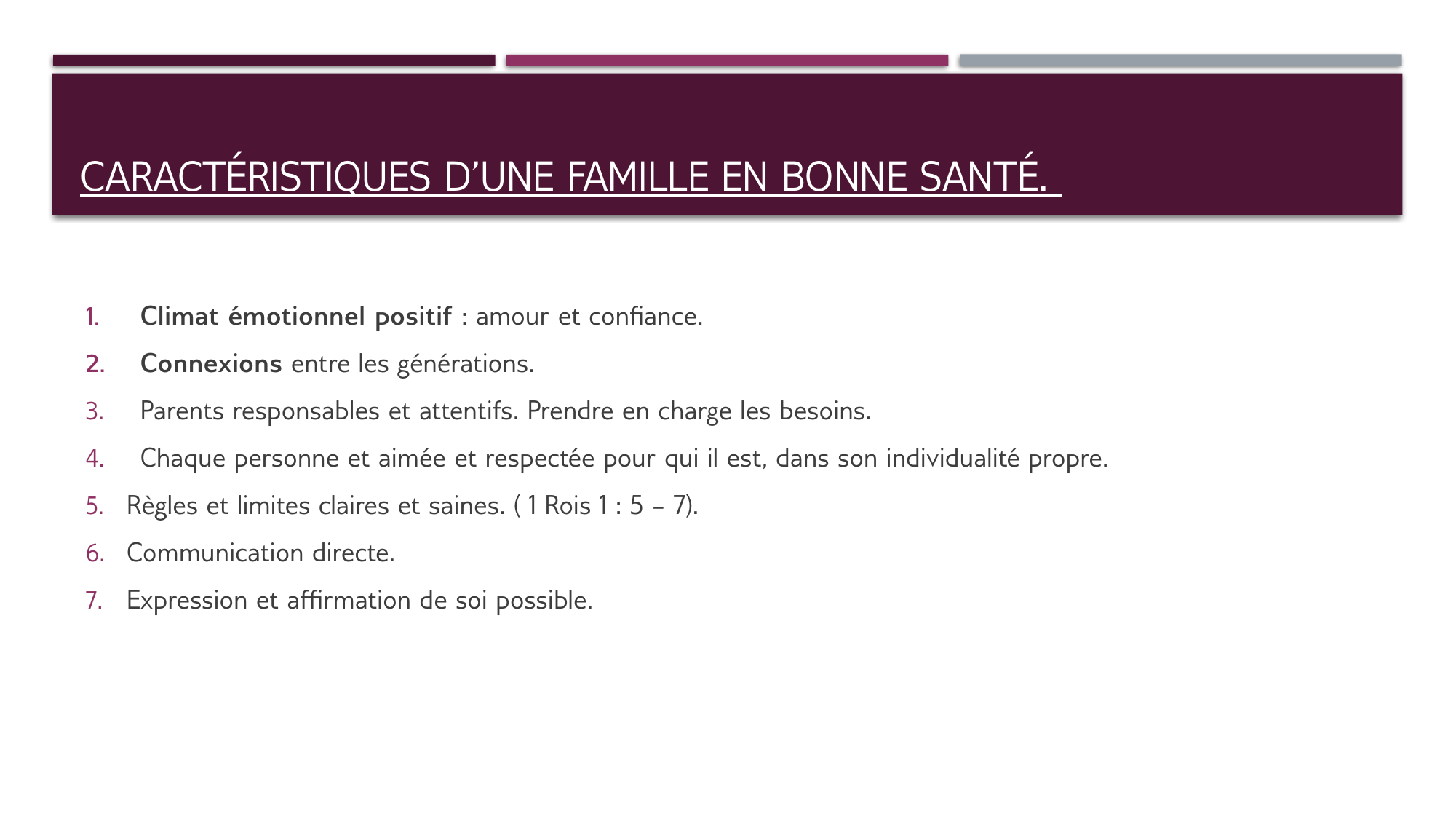

# Caractéristiques d’une famille en bonne santé.
Climat émotionnel positif : amour et confiance.
Connexions entre les générations.
Parents responsables et attentifs. Prendre en charge les besoins.
Chaque personne et aimée et respectée pour qui il est, dans son individualité propre.
Règles et limites claires et saines. ( 1 Rois 1 : 5 – 7).
Communication directe.
Expression et affirmation de soi possible.